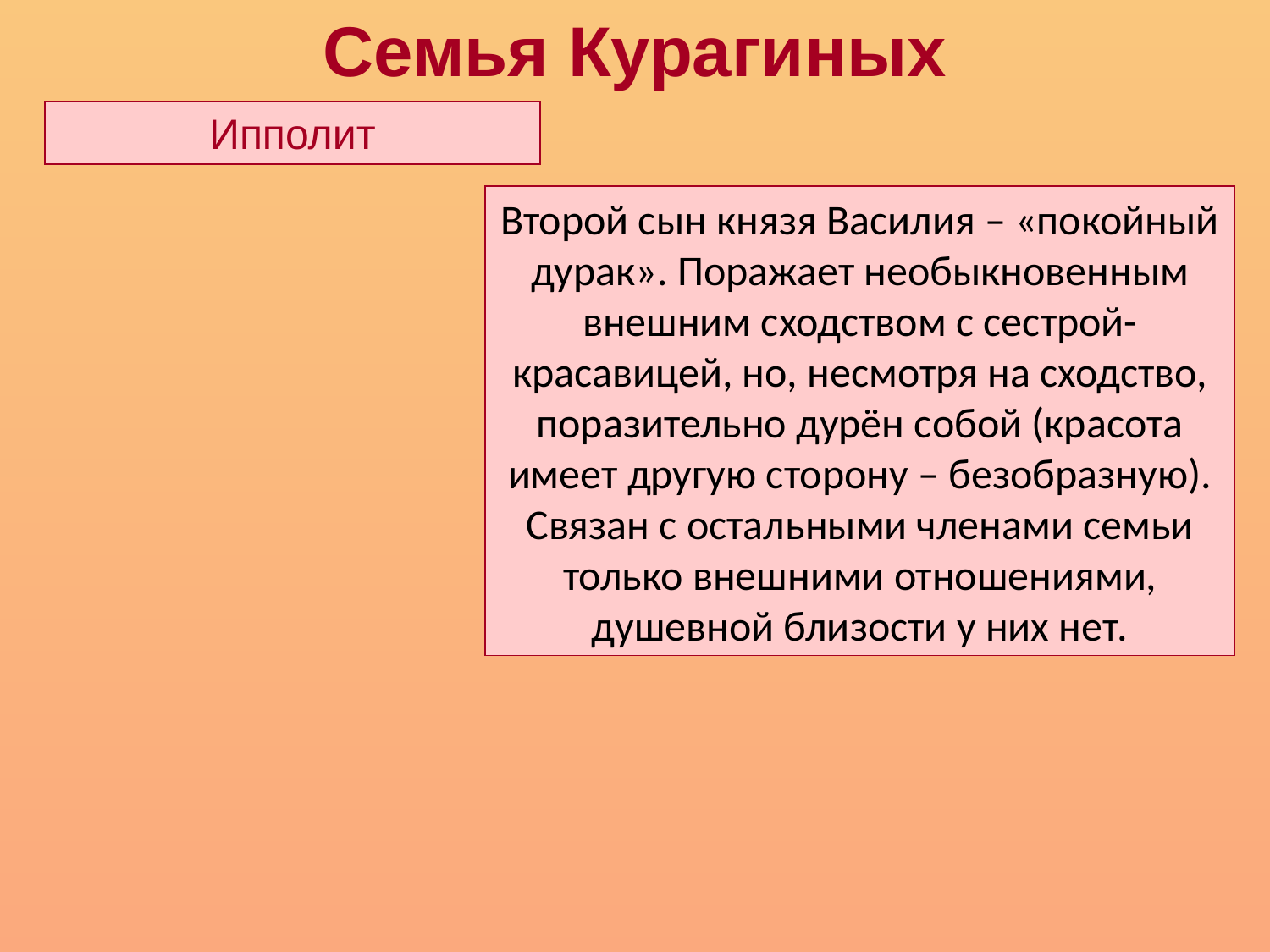

Семья Курагиных
Ипполит
Второй сын князя Василия – «покойный дурак». Поражает необыкновенным внешним сходством с сестрой-красавицей, но, несмотря на сходство, поразительно дурён собой (красота имеет другую сторону – безобразную). Связан с остальными членами семьи только внешними отношениями, душевной близости у них нет.